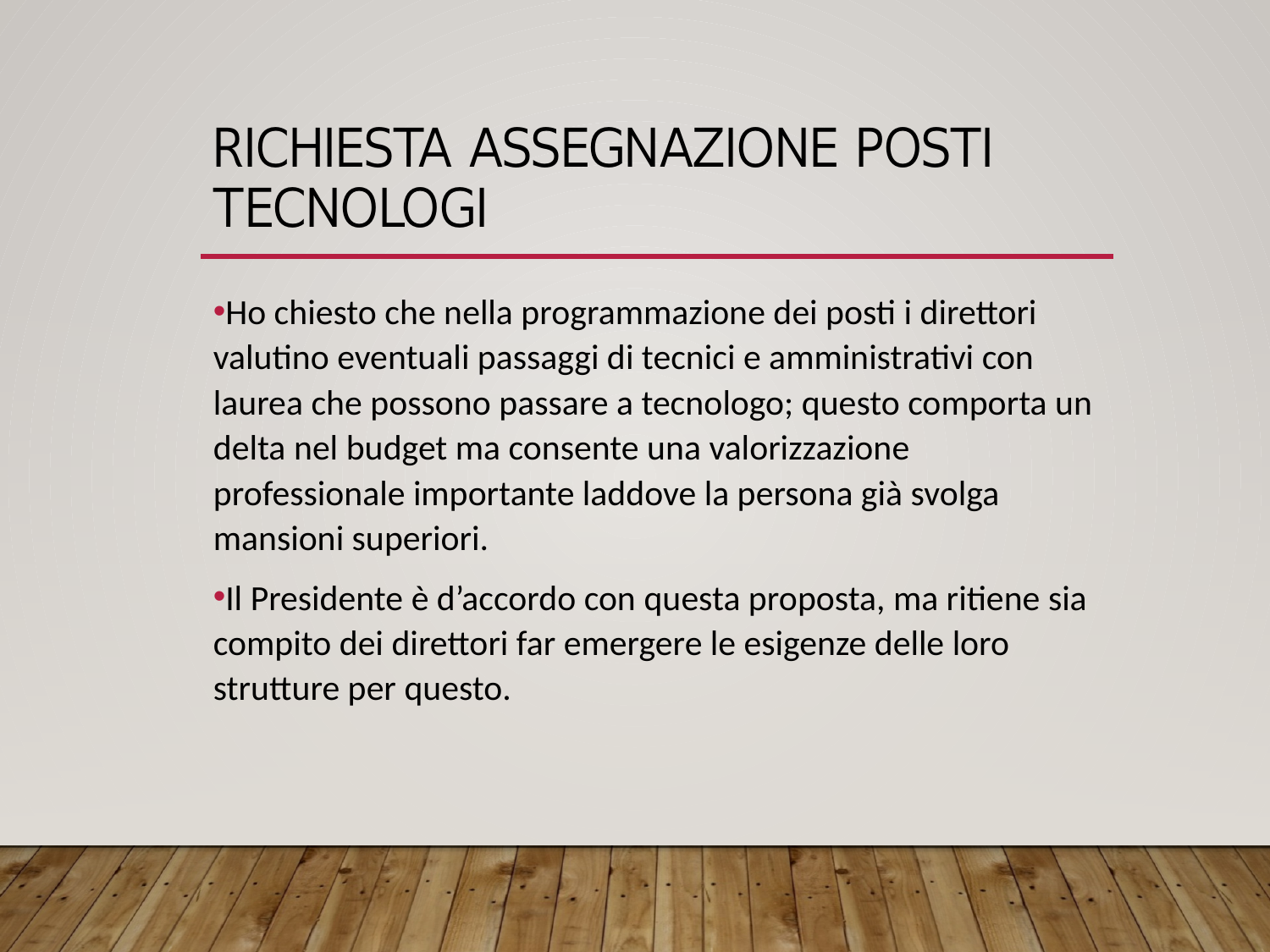

# Richiesta assegnazione posti tecnologi
Ho chiesto che nella programmazione dei posti i direttori valutino eventuali passaggi di tecnici e amministrativi con laurea che possono passare a tecnologo; questo comporta un delta nel budget ma consente una valorizzazione professionale importante laddove la persona già svolga mansioni superiori.
Il Presidente è d’accordo con questa proposta, ma ritiene sia compito dei direttori far emergere le esigenze delle loro strutture per questo.